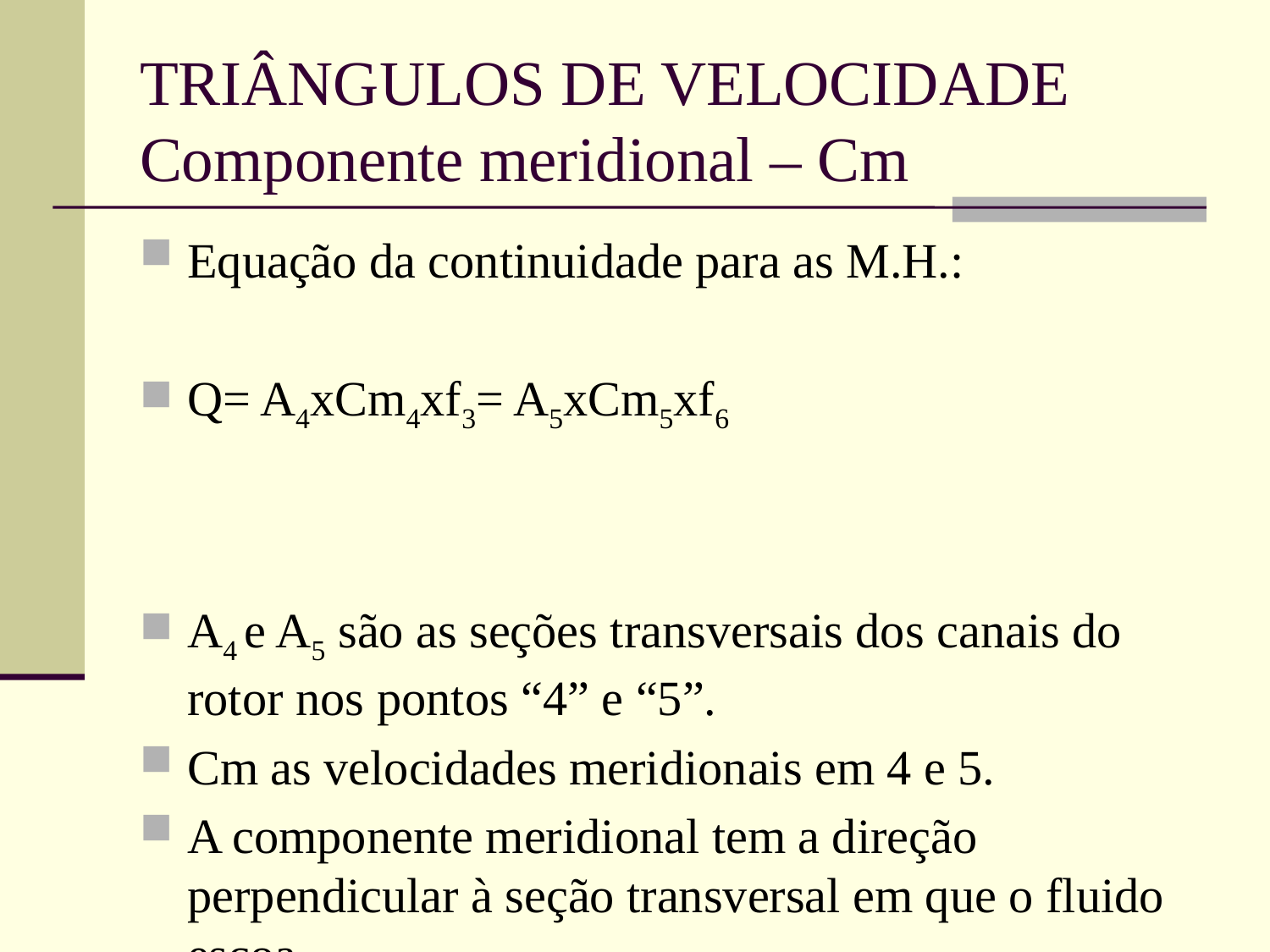

# TRIÂNGULOS DE VELOCIDADE Componente meridional – Cm
Equação da continuidade para as M.H.:

Q= A4xCm4xf3= A5xCm5xf6

A4 e A5 são as seções transversais dos canais do rotor nos pontos “4” e “5”.
Cm as velocidades meridionais em 4 e 5.
A componente meridional tem a direção perpendicular à seção transversal em que o fluido escoa.